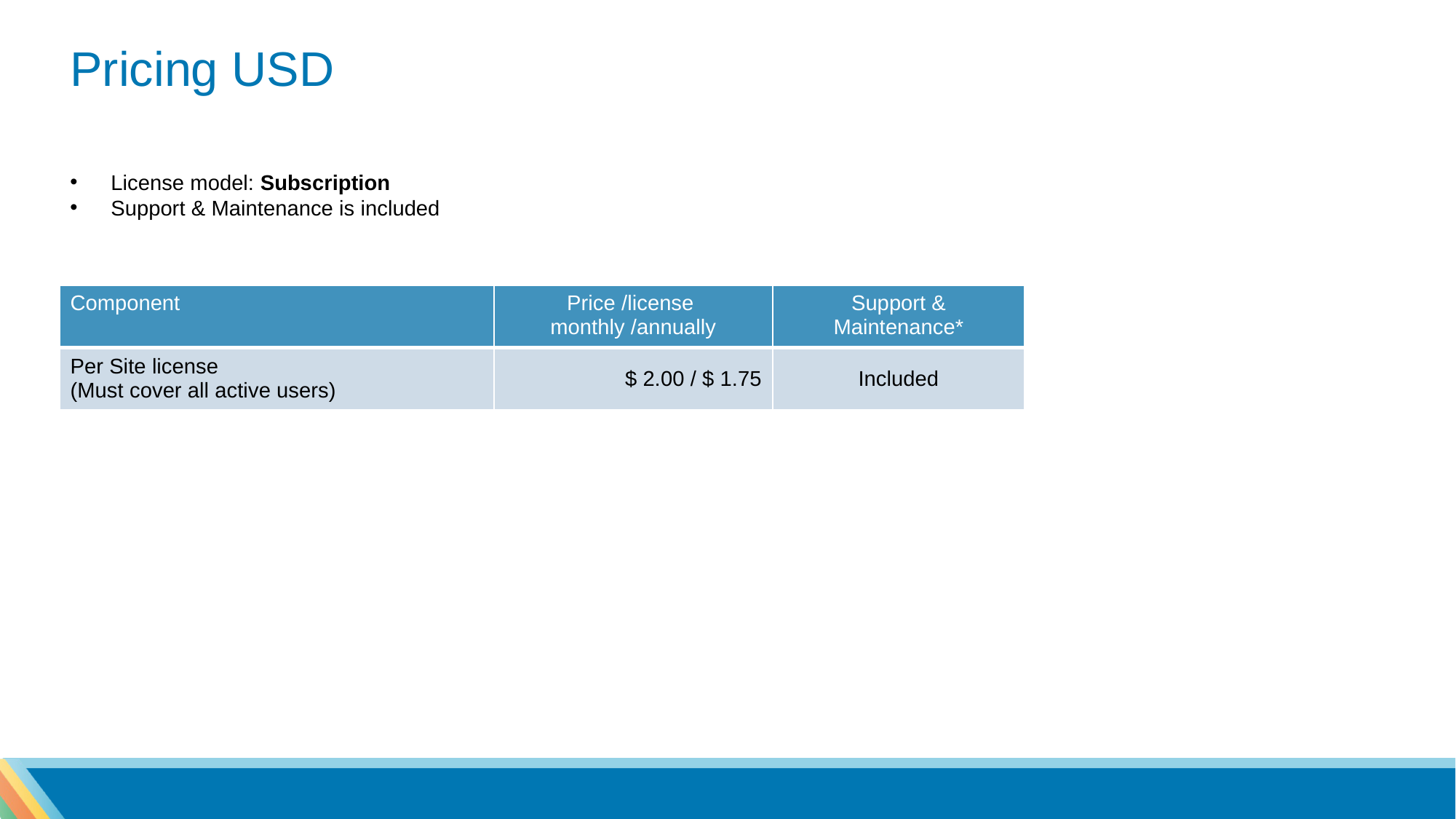

Pricing USD

License model: Subscription
Support & Maintenance is included
| Component | Price /license monthly /annually | Support & Maintenance\* |
| --- | --- | --- |
| Per Site license (Must cover all active users) | $ 2.00 / $ 1.75 | Included |